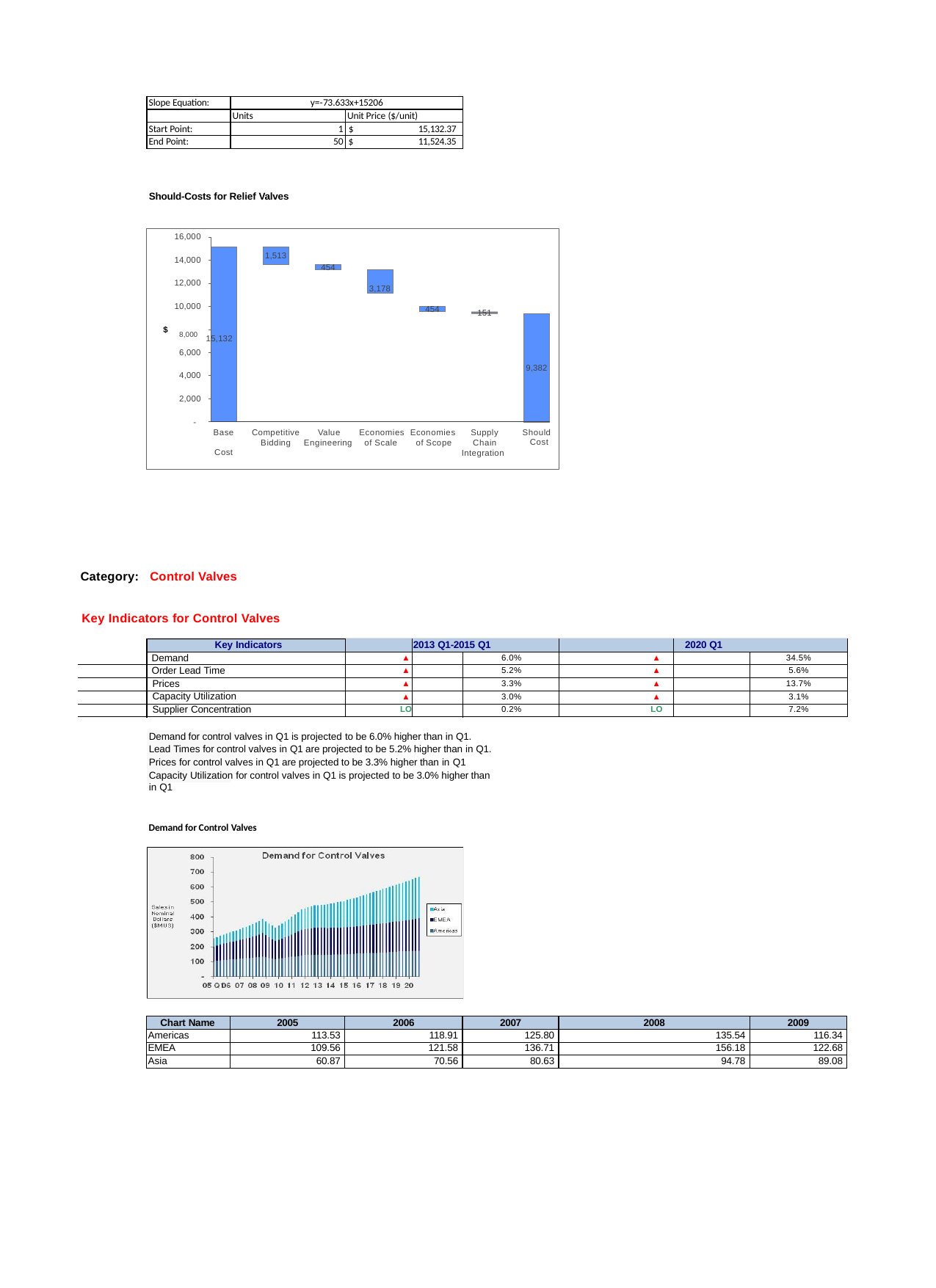

Slope Equation:
y=-73.633x+15206

Units
Unit Price ($/unit)

Start Point:
1  $
15,132.37

End Point:
50  $
11,524.35

Should-Costs for Relief Valves

16,000

1,513
14,000

454

3,178
12,000

10,000
454

151

$
8,000   15,132

6,000

9,382
4,000

2,000

-

Base  Cost
Should  Cost
Competitive	Value	Economies  Economies     Supply
Bidding     Engineering     of Scale	of Scope	Chain
Integration
Category:   Control Valves
| Key Indicators for Control Valves |  |  |  |  |  |  |
| --- | --- | --- | --- | --- | --- | --- |
| Key Indicators |  | 2013 Q1-2015 Q1 |  |  | 2020 Q1 |  |
| Demand | ▲ |  | 6.0% | ▲ |  | 34.5% |
| Order Lead Time | ▲ |  | 5.2% | ▲ |  | 5.6% |
| Prices | ▲ |  | 3.3% | ▲ |  | 13.7% |
| Capacity Utilization | ▲ |  | 3.0% | ▲ |  | 3.1% |
| Supplier Concentration | LO |  | 0.2% | LO |  | 7.2% |

Demand for control valves in Q1 is projected to be 6.0% higher than in Q1.
Lead Times for control valves in Q1 are projected to be 5.2% higher than in Q1.  Prices for control valves in Q1 are projected to be 3.3% higher than in Q1
Capacity Utilization for control valves in Q1 is projected to be 3.0% higher than in Q1

Demand for Control Valves

| Chart Name | 2005 | 2006 | 2007 | 2008 | 2009 |
| --- | --- | --- | --- | --- | --- |
| Americas | 113.53 | 118.91 | 125.80 | 135.54 | 116.34 |
| EMEA | 109.56 | 121.58 | 136.71 | 156.18 | 122.68 |
| Asia | 60.87 | 70.56 | 80.63 | 94.78 | 89.08 |